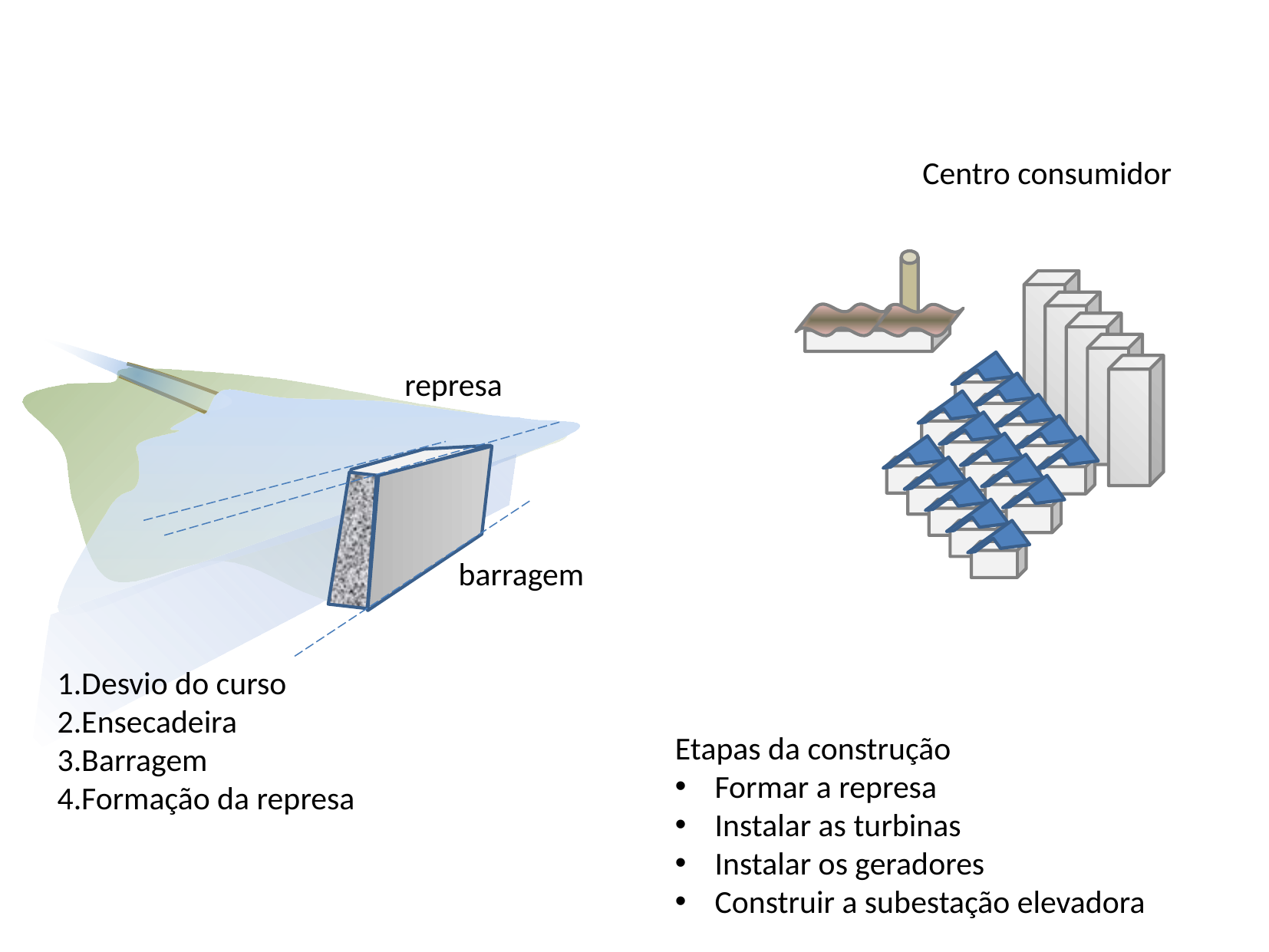

Centro consumidor

represa

barragem
1.Desvio do curso
2.Ensecadeira
3.Barragem
4.Formação da represa
Etapas da construção
Formar a represa
Instalar as turbinas
Instalar os geradores
Construir a subestação elevadora